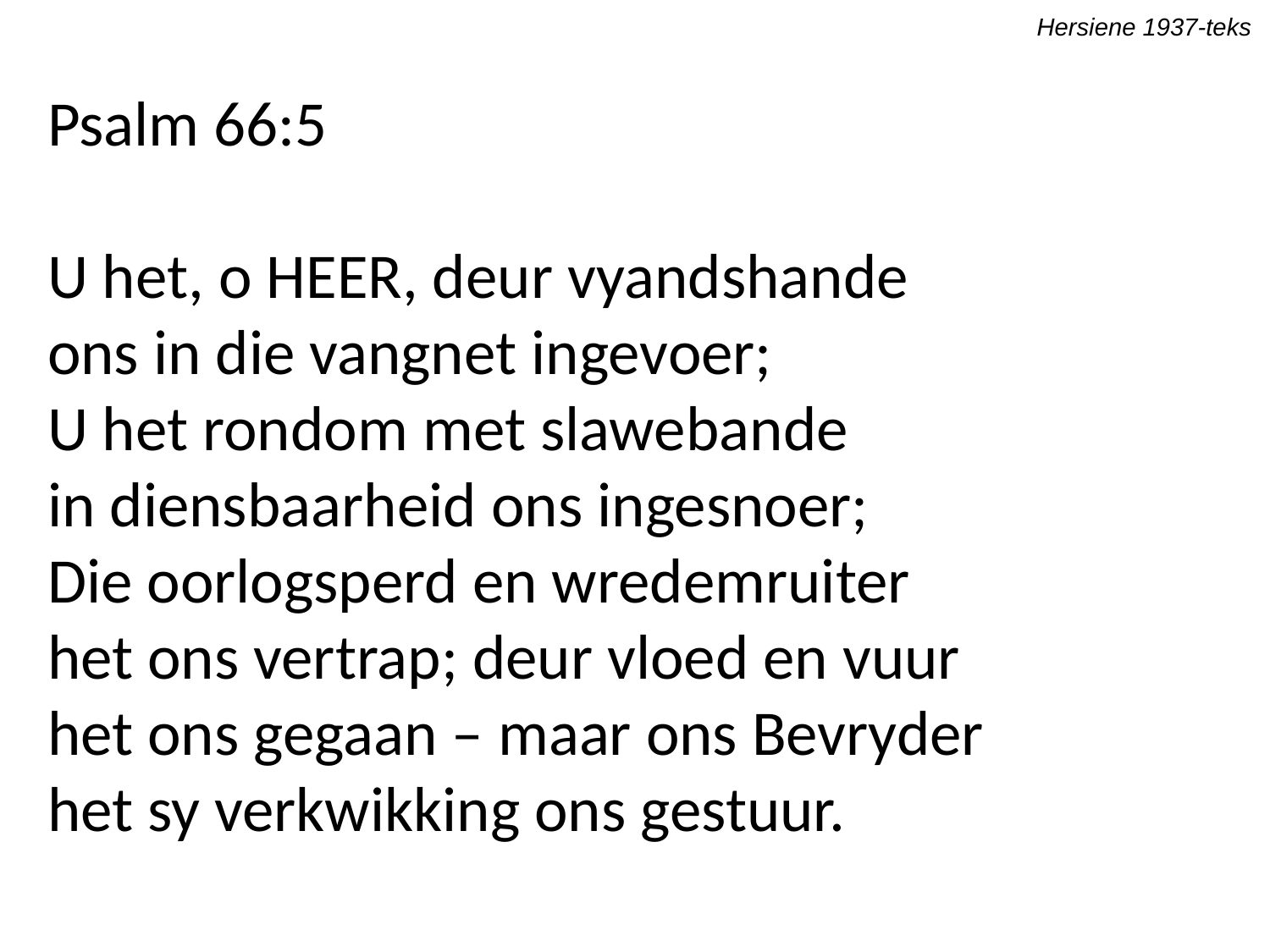

Hersiene 1937-teks
Psalm 66:5

U het, o Heer, deur vyandshande
ons in die vangnet ingevoer;
U het rondom met slawebande
in diensbaarheid ons ingesnoer;
Die oorlogsperd en wredemruiter
het ons vertrap; deur vloed en vuur
het ons gegaan – maar ons Bevryder
het sy verkwikking ons gestuur.